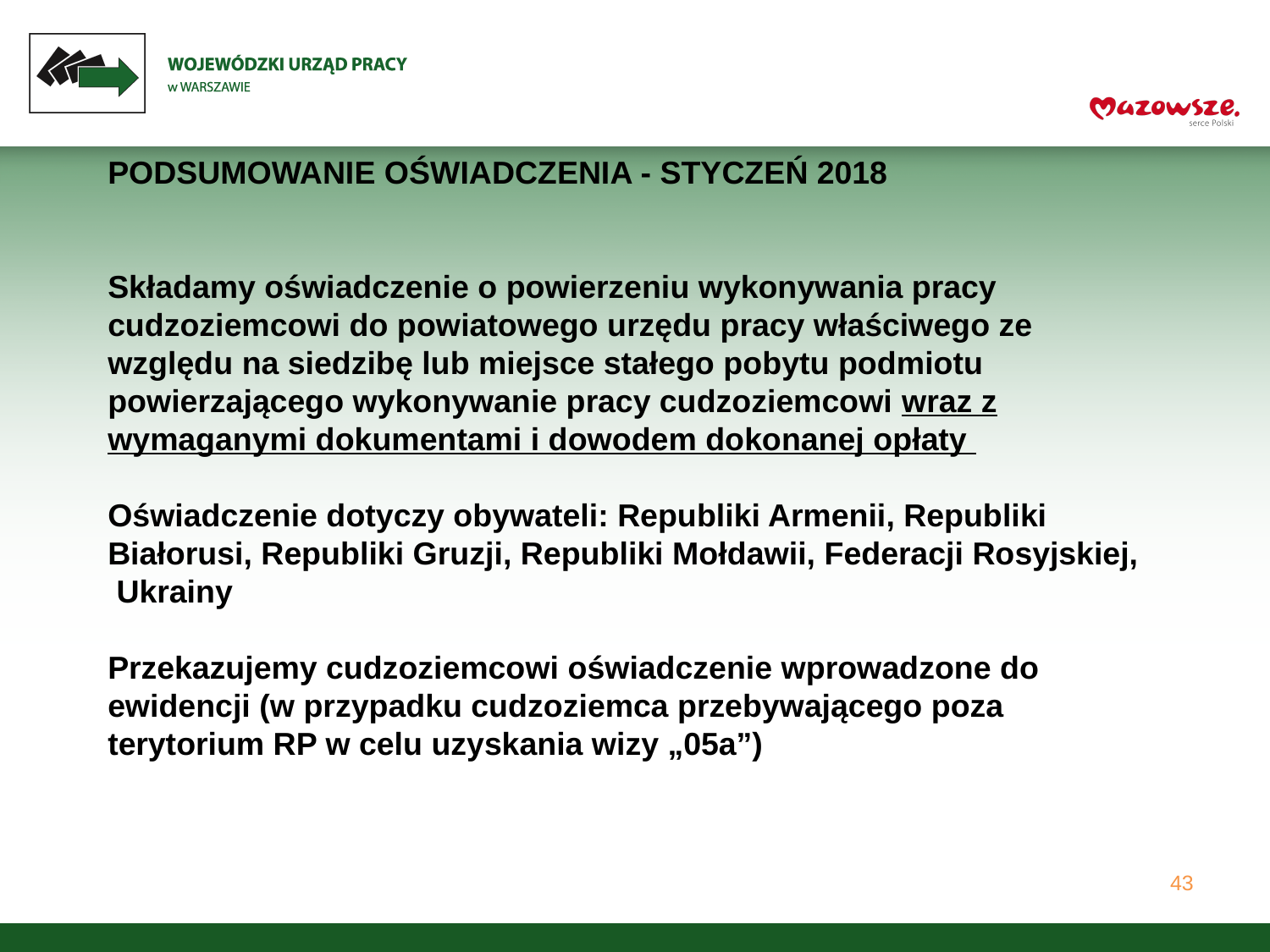

# PODSUMOWANIE OŚWIADCZENIA - STYCZEŃ 2018 Składamy oświadczenie o powierzeniu wykonywania pracy cudzoziemcowi do powiatowego urzędu pracy właściwego ze względu na siedzibę lub miejsce stałego pobytu podmiotu powierzającego wykonywanie pracy cudzoziemcowi wraz z wymaganymi dokumentami i dowodem dokonanej opłaty Oświadczenie dotyczy obywateli: Republiki Armenii, Republiki Białorusi, Republiki Gruzji, Republiki Mołdawii, Federacji Rosyjskiej, Ukrainy Przekazujemy cudzoziemcowi oświadczenie wprowadzone do ewidencji (w przypadku cudzoziemca przebywającego poza terytorium RP w celu uzyskania wizy „05a”)

43